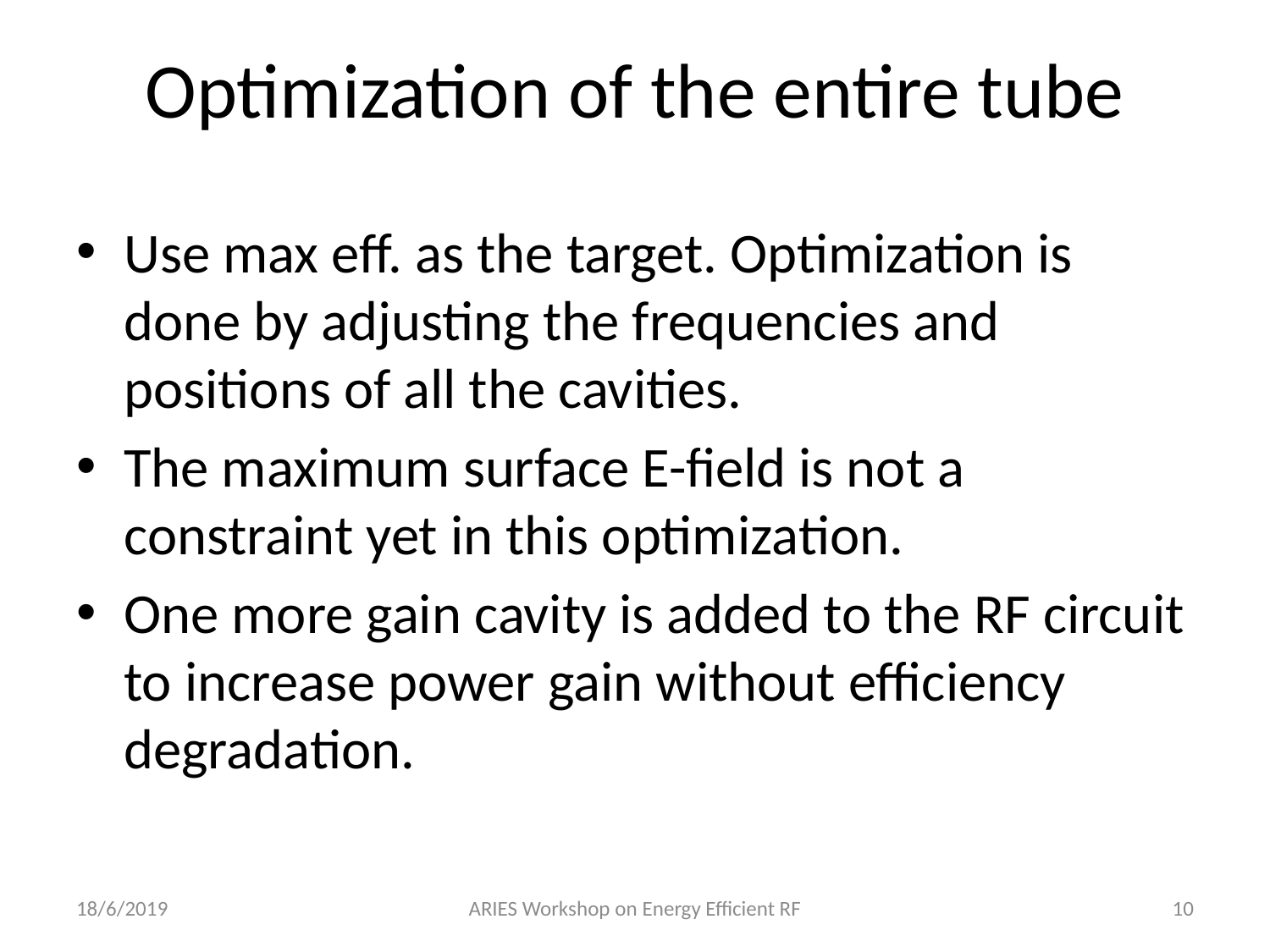

# Optimization of the entire tube
Use max eff. as the target. Optimization is done by adjusting the frequencies and positions of all the cavities.
The maximum surface E-field is not a constraint yet in this optimization.
One more gain cavity is added to the RF circuit to increase power gain without efficiency degradation.

18/6/2019
ARIES Workshop on Energy Efficient RF
10